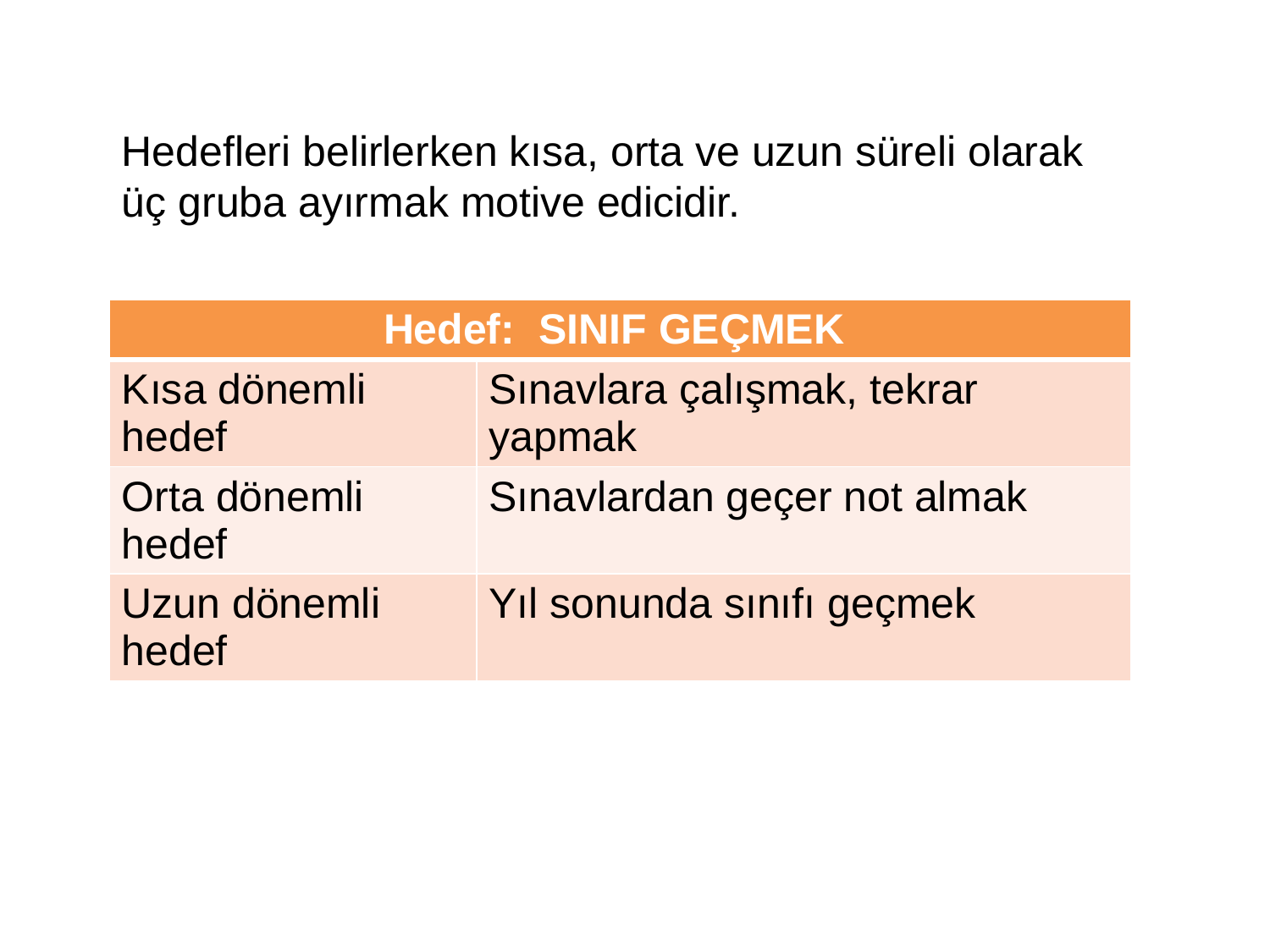

Hedefleri belirlerken kısa, orta ve uzun süreli olarak üç gruba ayırmak motive edicidir.

| Hedef: SINIF GEÇMEK |  |
| --- | --- |
| Kısa dönemli hedef | Sınavlara çalışmak, tekrar yapmak |
| Orta dönemli hedef | Sınavlardan geçer not almak |
| Uzun dönemli hedef | Yıl sonunda sınıfı geçmek |